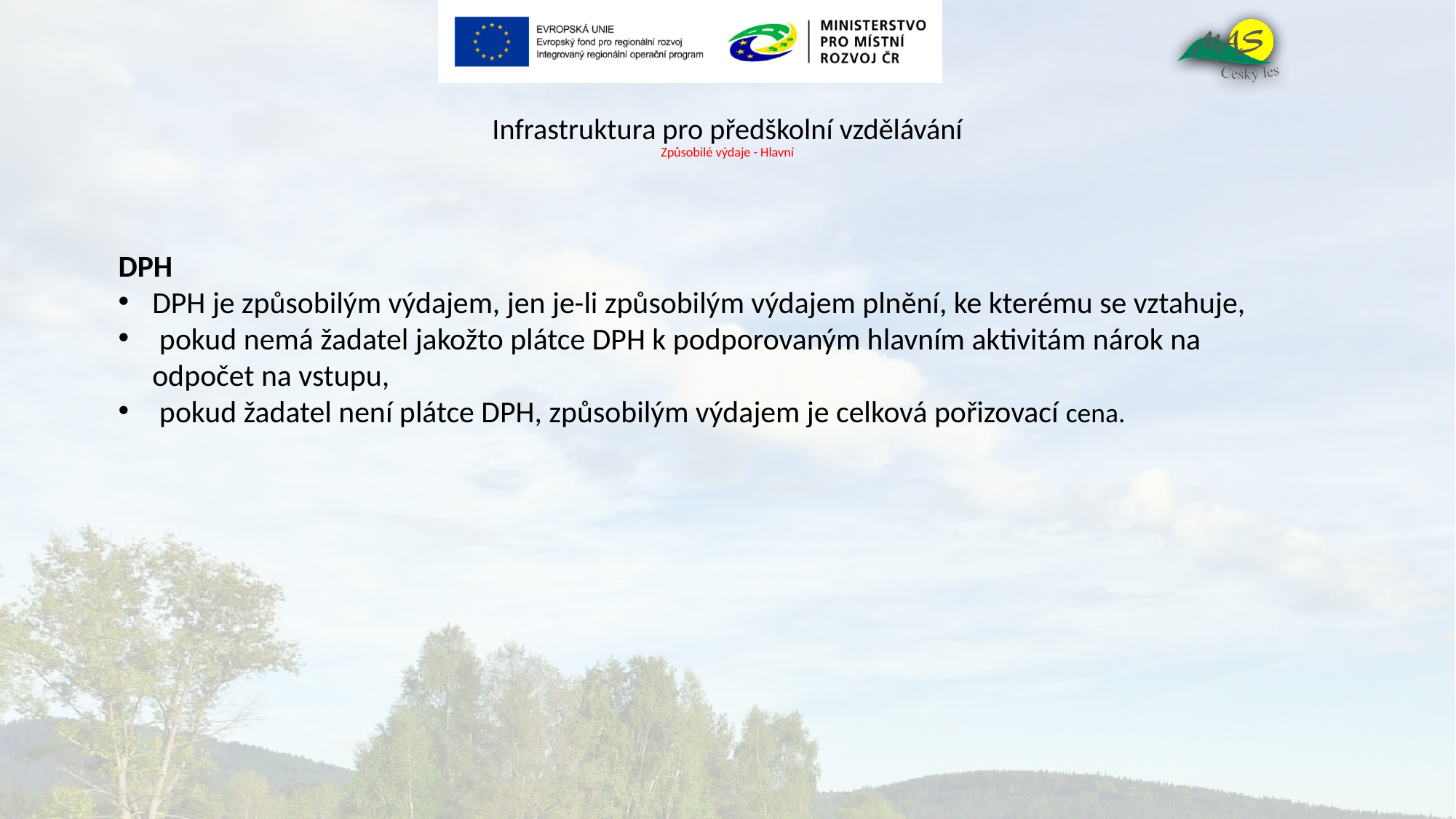

# Infrastruktura pro předškolní vzdělávání Způsobilé výdaje - Hlavní

DPH
DPH je způsobilým výdajem, jen je-li způsobilým výdajem plnění, ke kterému se vztahuje,
 pokud nemá žadatel jakožto plátce DPH k podporovaným hlavním aktivitám nárok na odpočet na vstupu,
 pokud žadatel není plátce DPH, způsobilým výdajem je celková pořizovací cena.